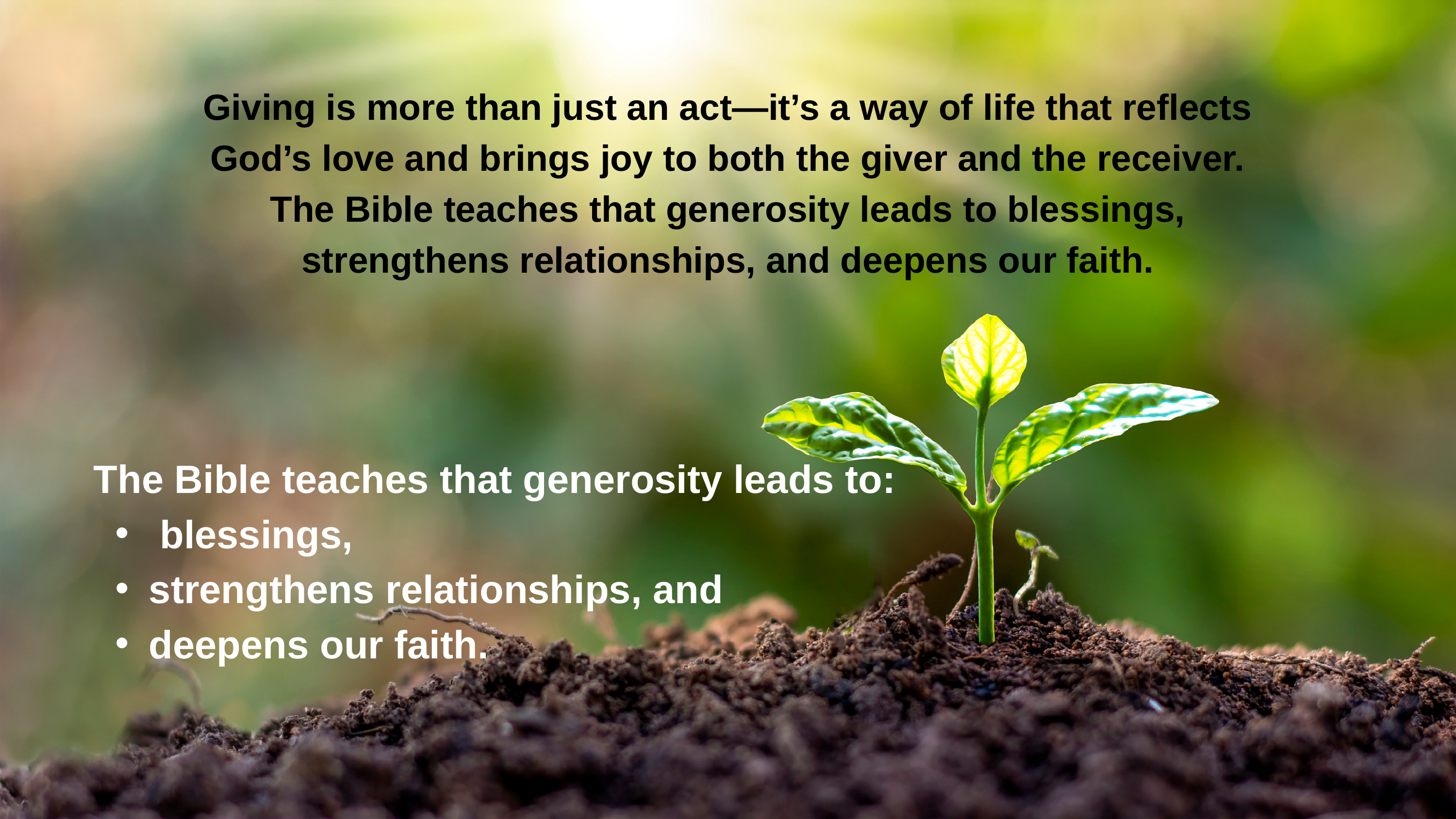

Giving is more than just an act—it’s a way of life that reflects God’s love and brings joy to both the giver and the receiver. The Bible teaches that generosity leads to blessings, strengthens relationships, and deepens our faith.
The Bible teaches that generosity leads to:
 blessings,
strengthens relationships, and
deepens our faith.